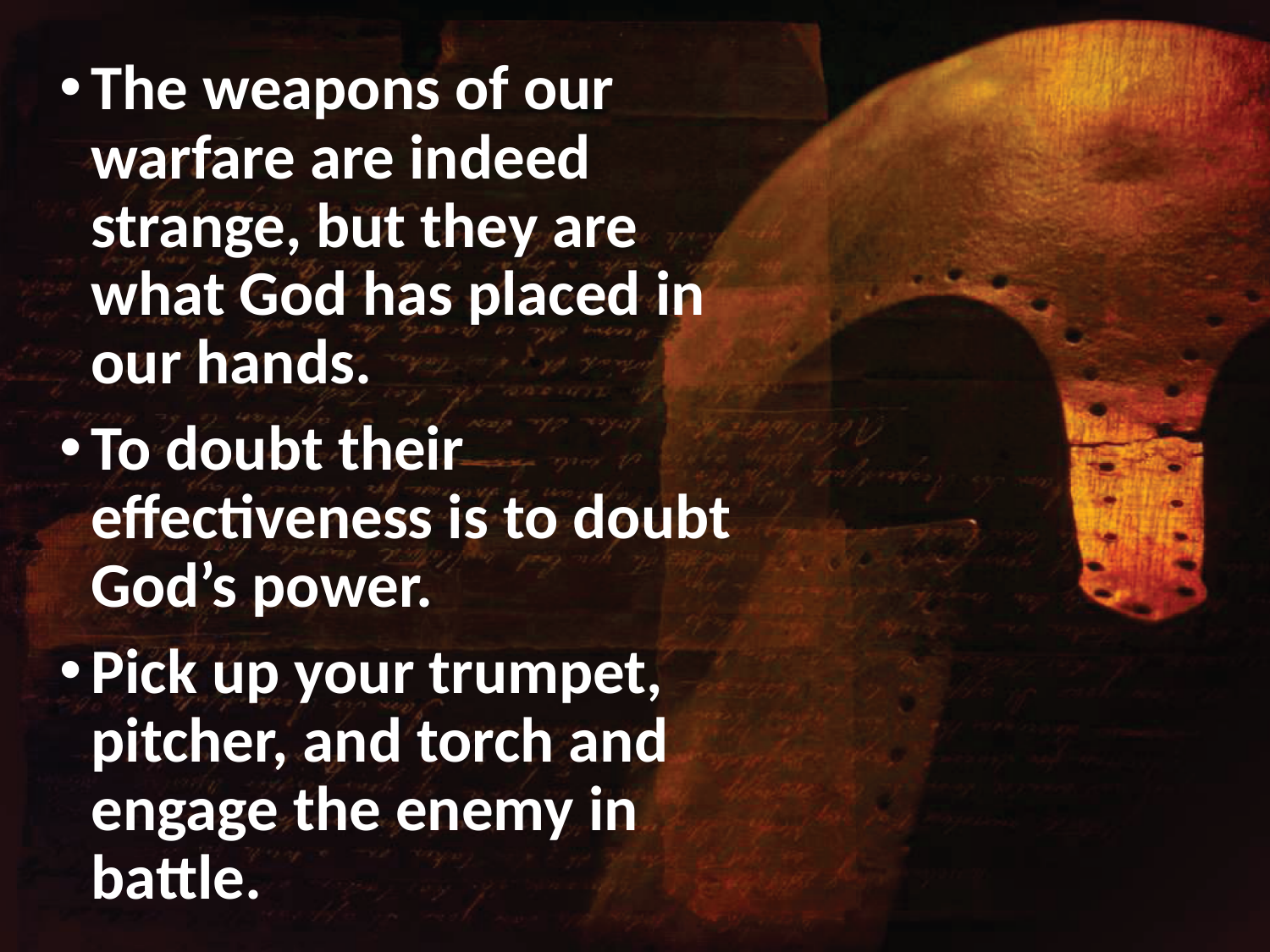

The weapons of our warfare are indeed strange, but they are what God has placed in our hands.
To doubt their effectiveness is to doubt God’s power.
Pick up your trumpet, pitcher, and torch and engage the enemy in battle.